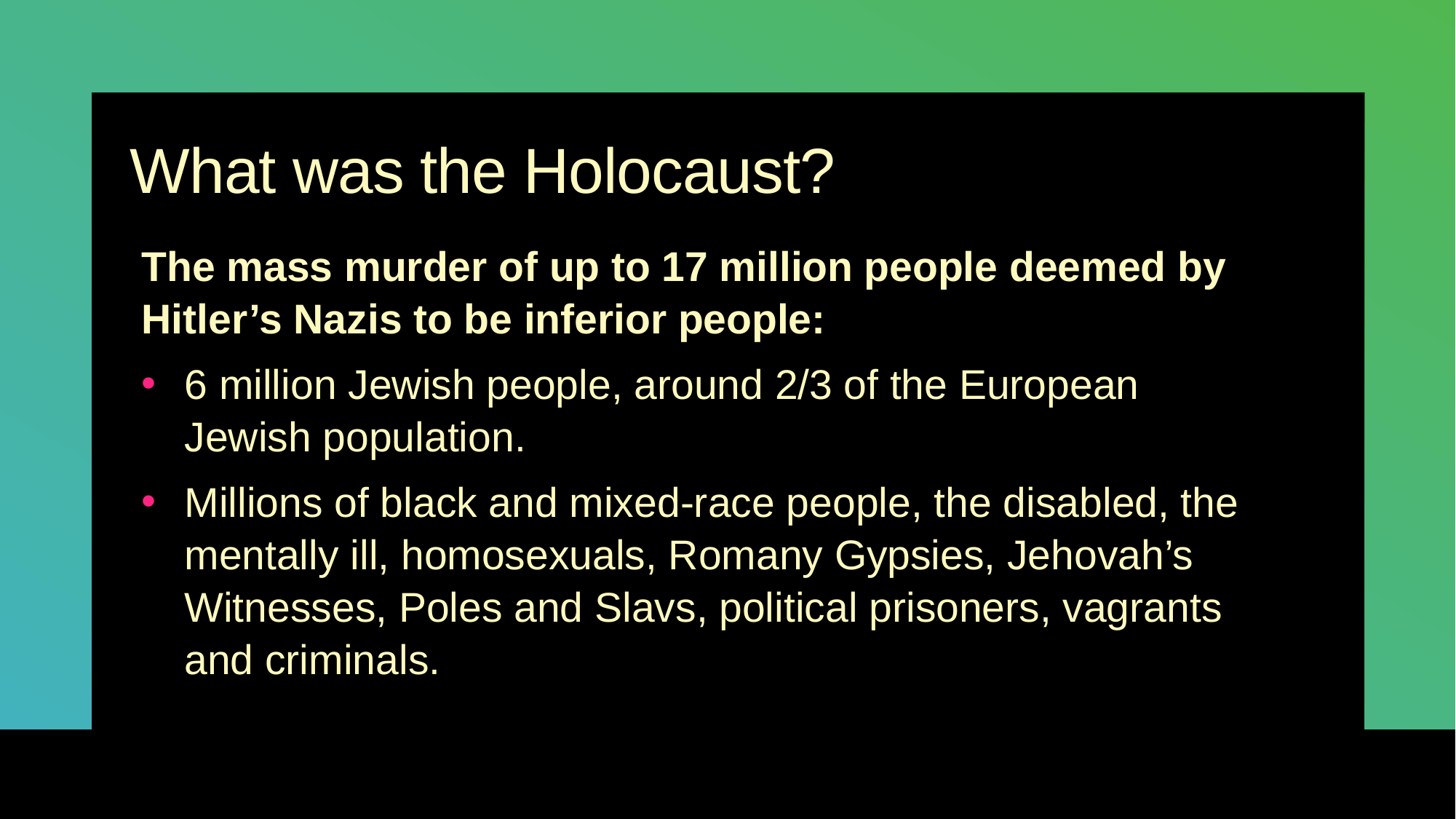

# What was the Holocaust?
The mass murder of up to 17 million people deemed by Hitler’s Nazis to be inferior people:
6 million Jewish people, around 2/3 of the European Jewish population.
Millions of black and mixed-race people, the disabled, the mentally ill, homosexuals, Romany Gypsies, Jehovah’s Witnesses, Poles and Slavs, political prisoners, vagrants and criminals.